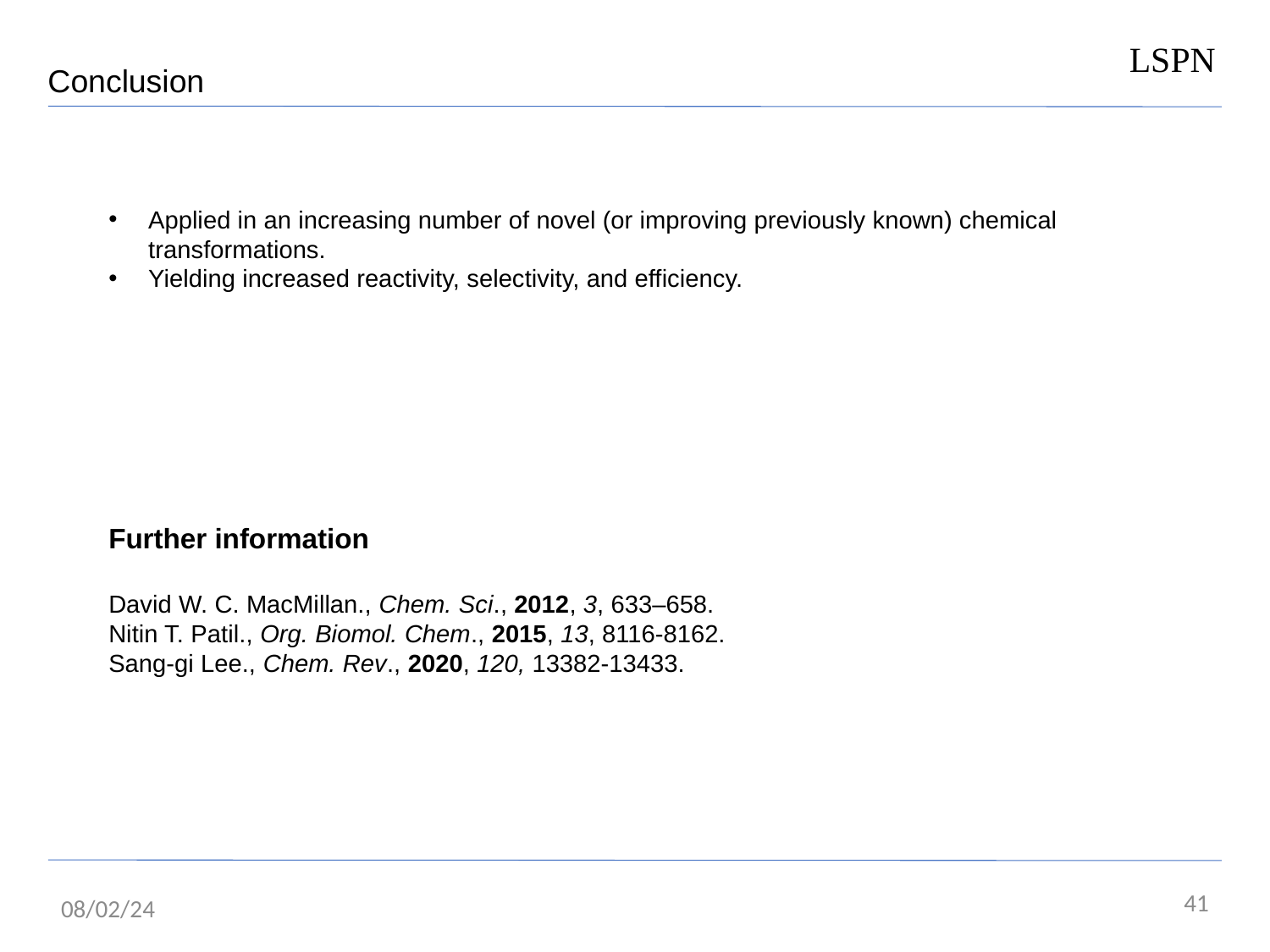

LSPN
Conclusion
Applied in an increasing number of novel (or improving previously known) chemical transformations.
Yielding increased reactivity, selectivity, and efficiency.

Further information

David W. C. MacMillan., Chem. Sci., 2012, 3, 633–658.
Nitin T. Patil., Org. Biomol. Chem., 2015, 13, 8116-8162.
Sang-gi Lee., Chem. Rev., 2020, 120, 13382-13433.

41
08/02/24